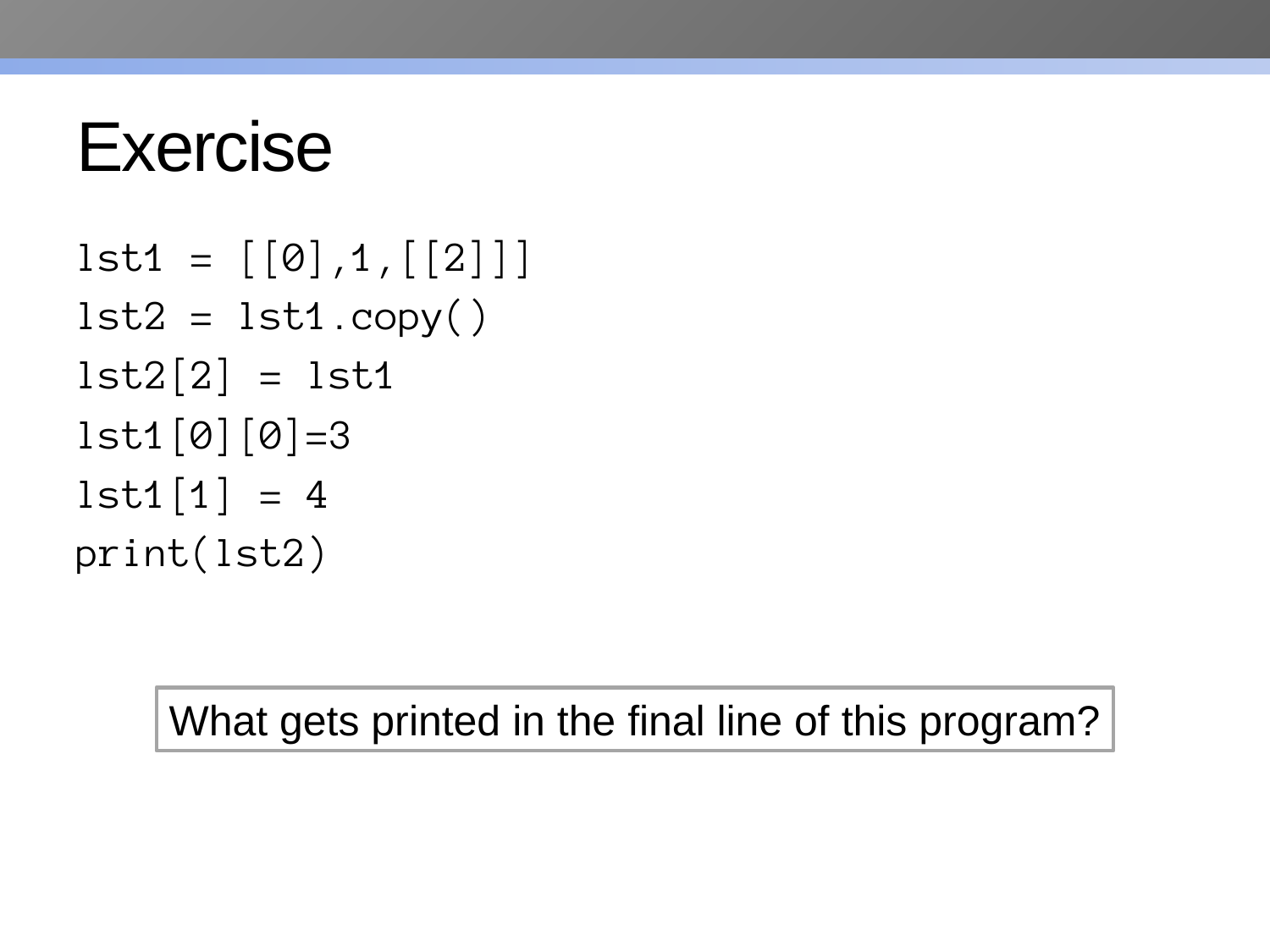

# Exercise
lst1 = [[0],1,[[2]]]
lst2 = lst1.copy()
lst2[2] = lst1
lst1[0][0]=3
lst1[1] = 4
print(lst2)

What gets printed in the final line of this program?